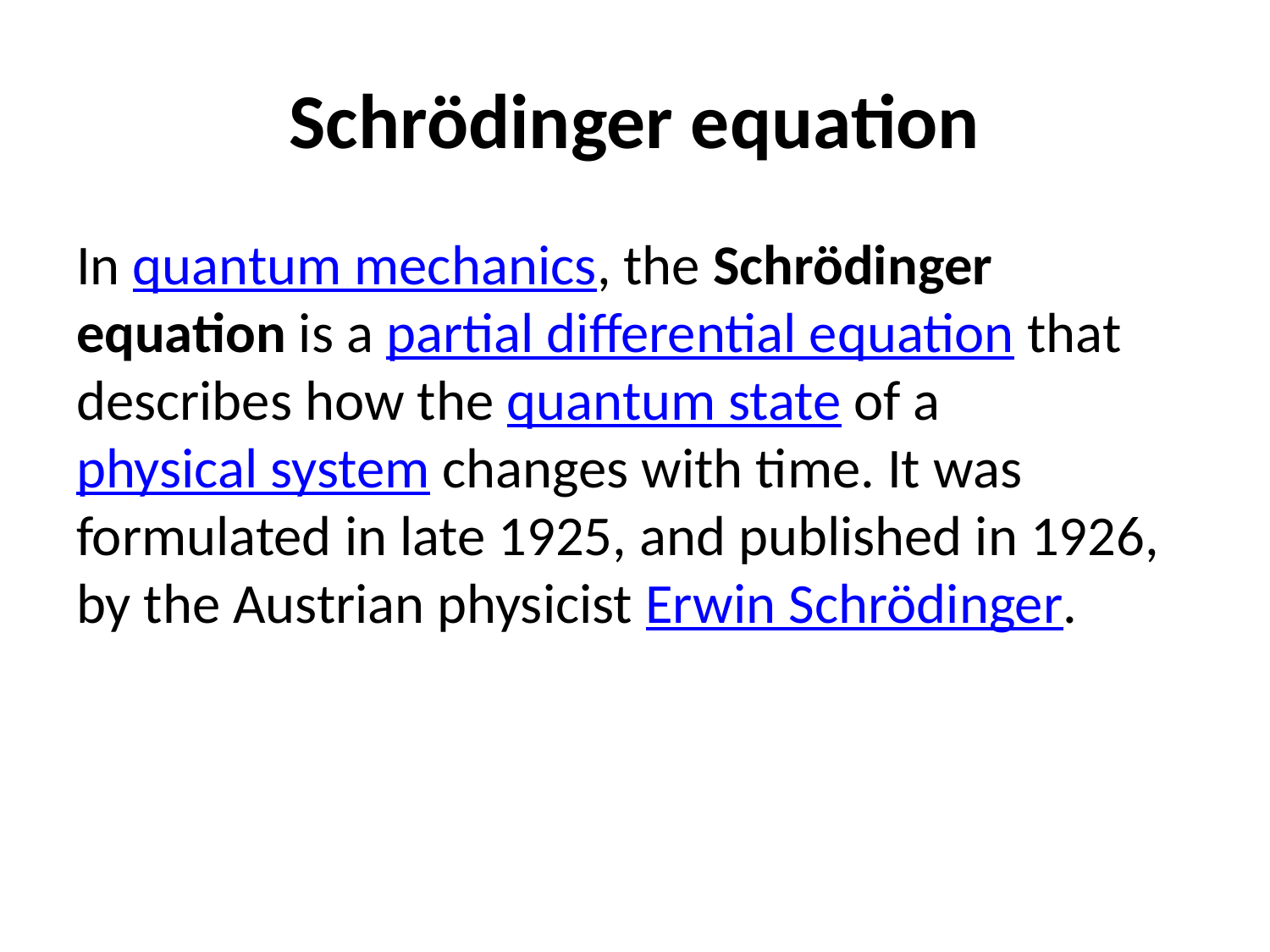

# Schrödinger equation
In quantum mechanics, the Schrödinger equation is a partial differential equation that describes how the quantum state of a physical system changes with time. It was formulated in late 1925, and published in 1926, by the Austrian physicist Erwin Schrödinger.